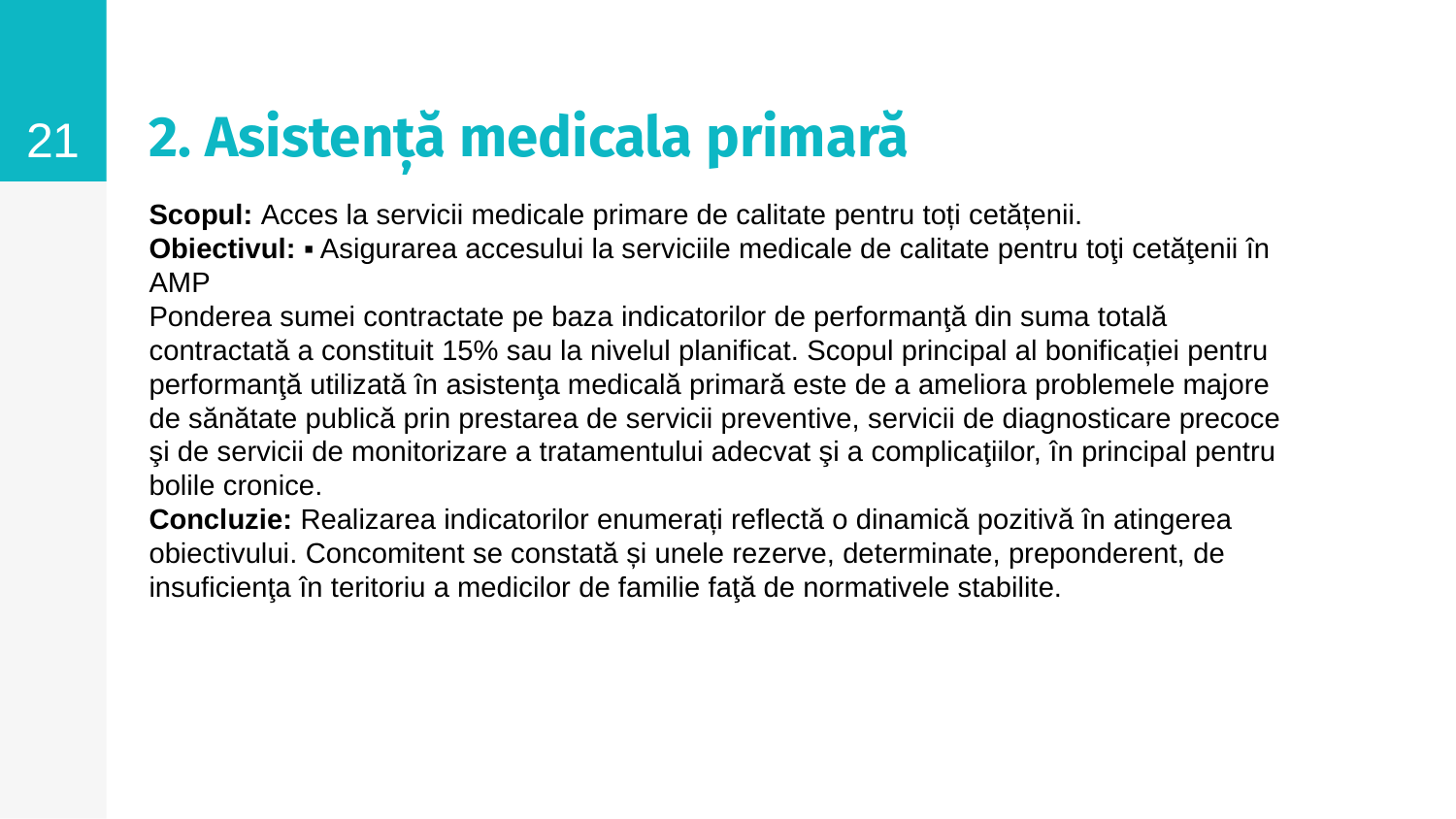

21
# 2. Asistență medicala primară
Scopul: Acces la servicii medicale primare de calitate pentru toți cetățenii.
Obiectivul: ▪ Asigurarea accesului la serviciile medicale de calitate pentru toţi cetăţenii în AMP
Ponderea sumei contractate pe baza indicatorilor de performanţă din suma totală contractată a constituit 15% sau la nivelul planificat. Scopul principal al bonificației pentru performanţă utilizată în asistenţa medicală primară este de a ameliora problemele majore de sănătate publică prin prestarea de servicii preventive, servicii de diagnosticare precoce şi de servicii de monitorizare a tratamentului adecvat şi a complicaţiilor, în principal pentru bolile cronice.
Concluzie: Realizarea indicatorilor enumerați reflectă o dinamică pozitivă în atingerea obiectivului. Concomitent se constată și unele rezerve, determinate, preponderent, de insuficienţa în teritoriu a medicilor de familie faţă de normativele stabilite.